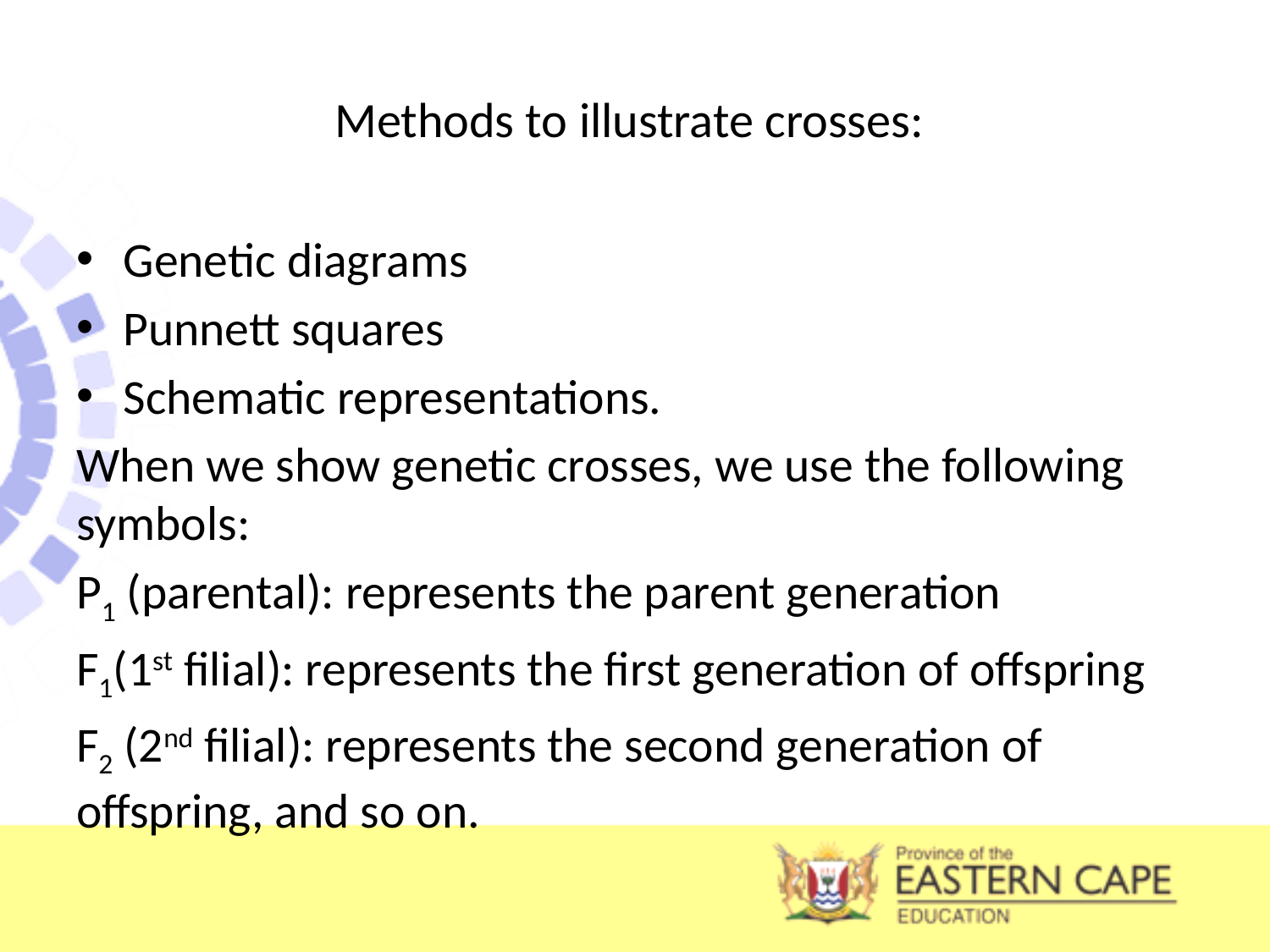

# Methods to illustrate crosses:
Genetic diagrams
Punnett squares
Schematic representations.
When we show genetic crosses, we use the following symbols:
P1 (parental): represents the parent generation
F1(1st filial): represents the first generation of offspring
F2 (2nd filial): represents the second generation of offspring, and so on.